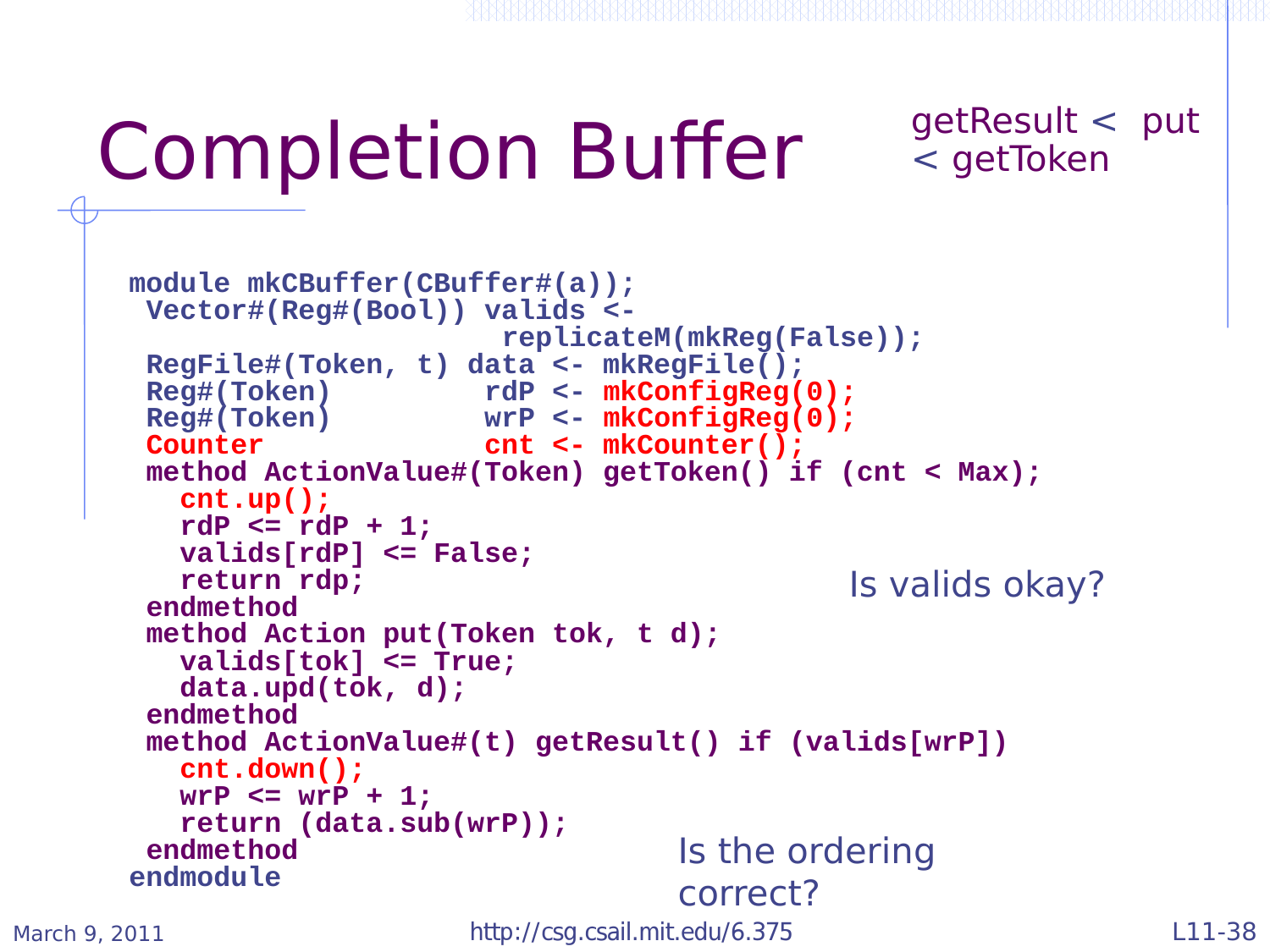

# Completion Buffer
getResult <  put < getToken
module mkCBuffer(CBuffer#(a));
 Vector#(Reg#(Bool)) valids <-
                      replicateM(mkReg(False));
 RegFile#(Token, t) data <- mkRegFile();
 Reg#(Token)         rdP <- mkConfigReg(0);
 Reg#(Token)         wrP <- mkConfigReg(0);
 Counter             cnt <- mkCounter();
 method ActionValue#(Token) getToken() if (cnt < Max);
   cnt.up();
   rdP <= rdP + 1;
   valids[rdP] <= False;
   return rdp;
 endmethod
 method Action put(Token tok, t d);
   valids[tok] <= True;
   data.upd(tok, d);
 endmethod
 method ActionValue#(t) getResult() if (valids[wrP])
   cnt.down();
   wrP <= wrP + 1;
   return (data.sub(wrP));
 endmethod
endmodule
Is valids okay?
Is the ordering correct?
http://csg.csail.mit.edu/6.375
L11-38
March 9, 2011